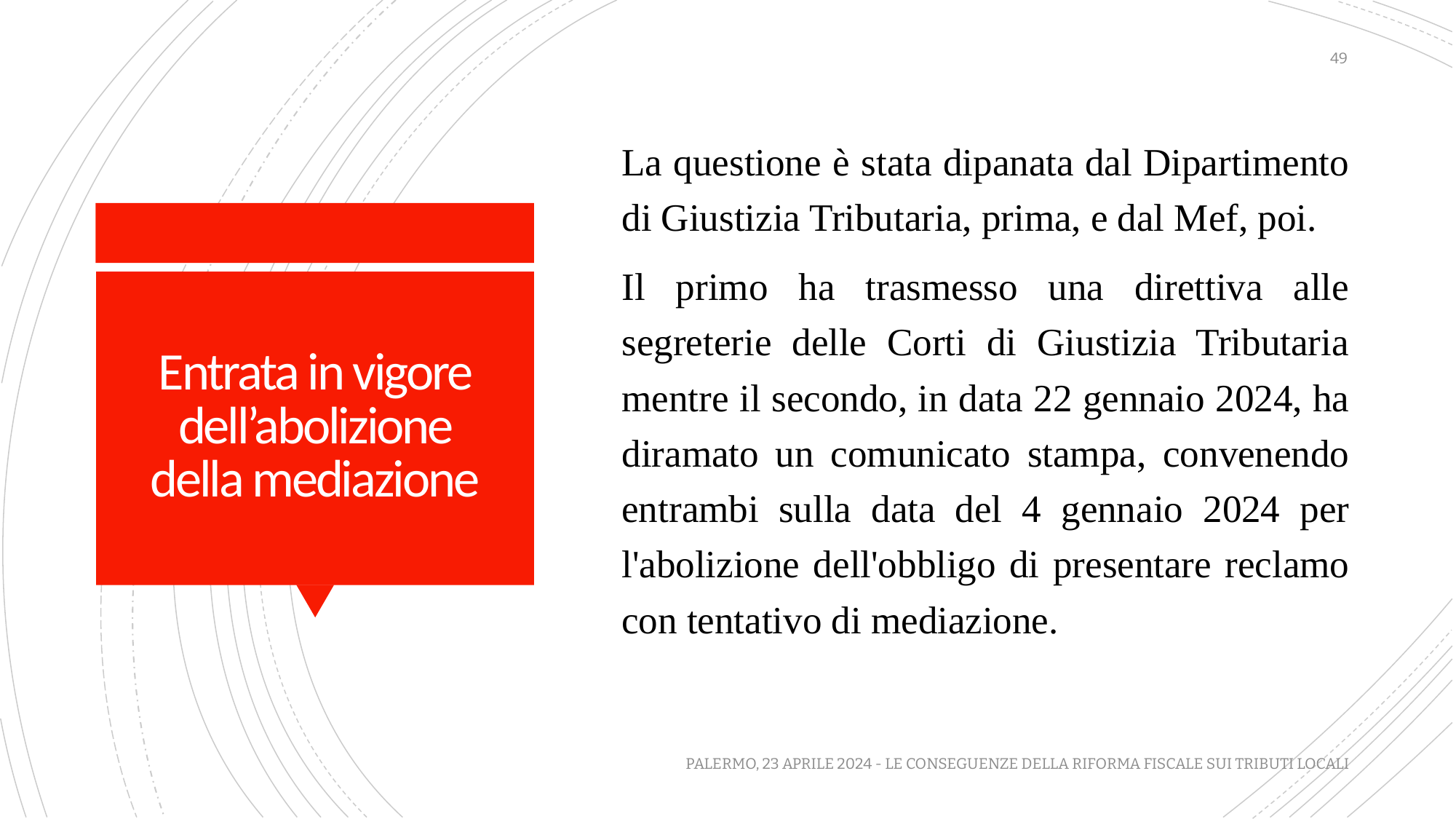

49
La questione è stata dipanata dal Dipartimento di Giustizia Tributaria, prima, e dal Mef, poi.
Il primo ha trasmesso una direttiva alle segreterie delle Corti di Giustizia Tributaria mentre il secondo, in data 22 gennaio 2024, ha diramato un comunicato stampa, convenendo entrambi sulla data del 4 gennaio 2024 per l'abolizione dell'obbligo di presentare reclamo con tentativo di mediazione.

# Entrata in vigore dell’abolizione della mediazione
PALERMO, 23 APRILE 2024 - LE CONSEGUENZE DELLA RIFORMA FISCALE SUI TRIBUTI LOCALI